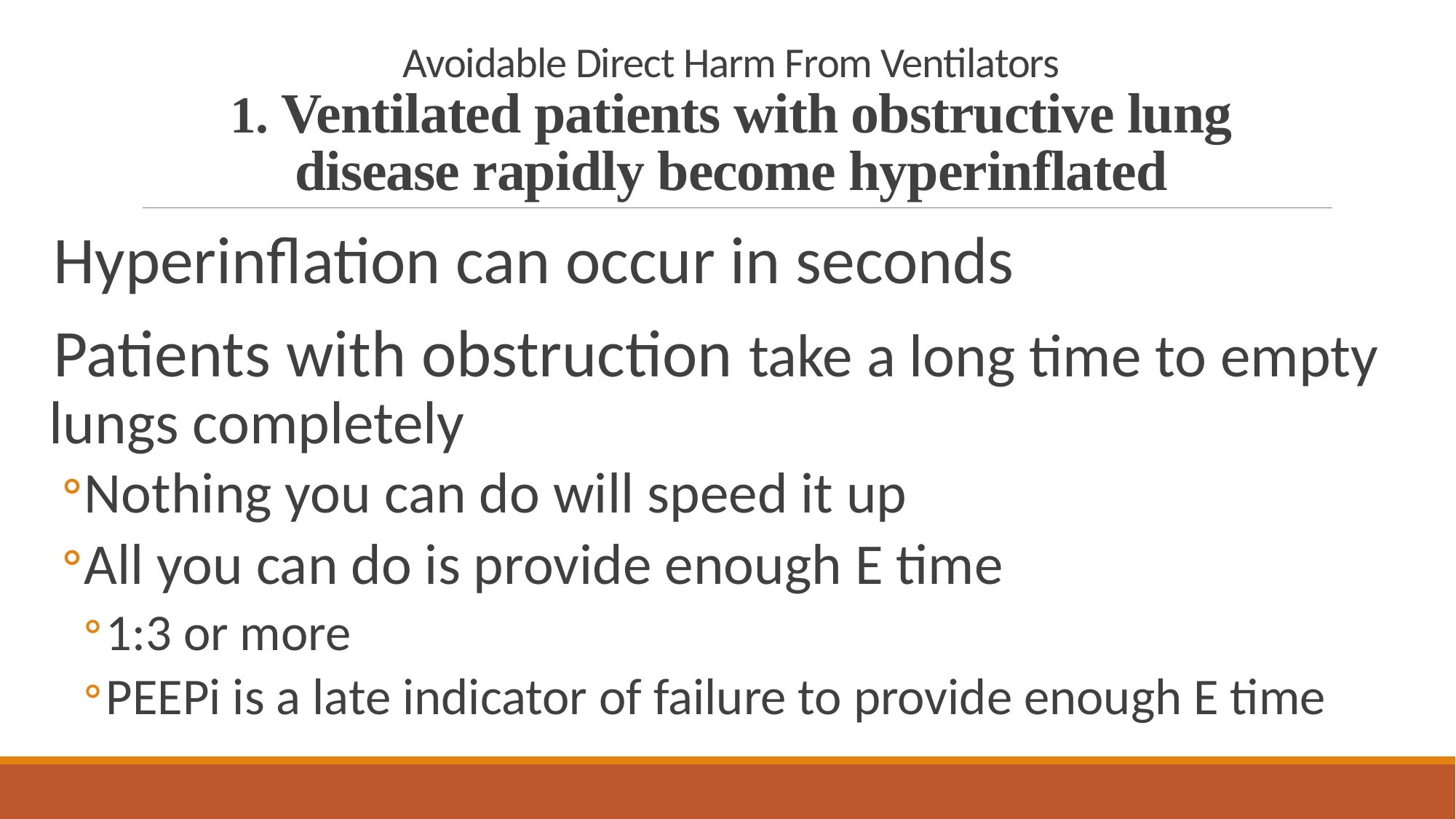

# Avoidable Direct Harm From Ventilators 1. Ventilated patients with obstructive lung disease rapidly become hyperinflated
Hyperinflation can occur in seconds
Patients with obstruction take a long time to empty lungs completely
Nothing you can do will speed it up
All you can do is provide enough E time
1:3 or more
PEEPi is a late indicator of failure to provide enough E time